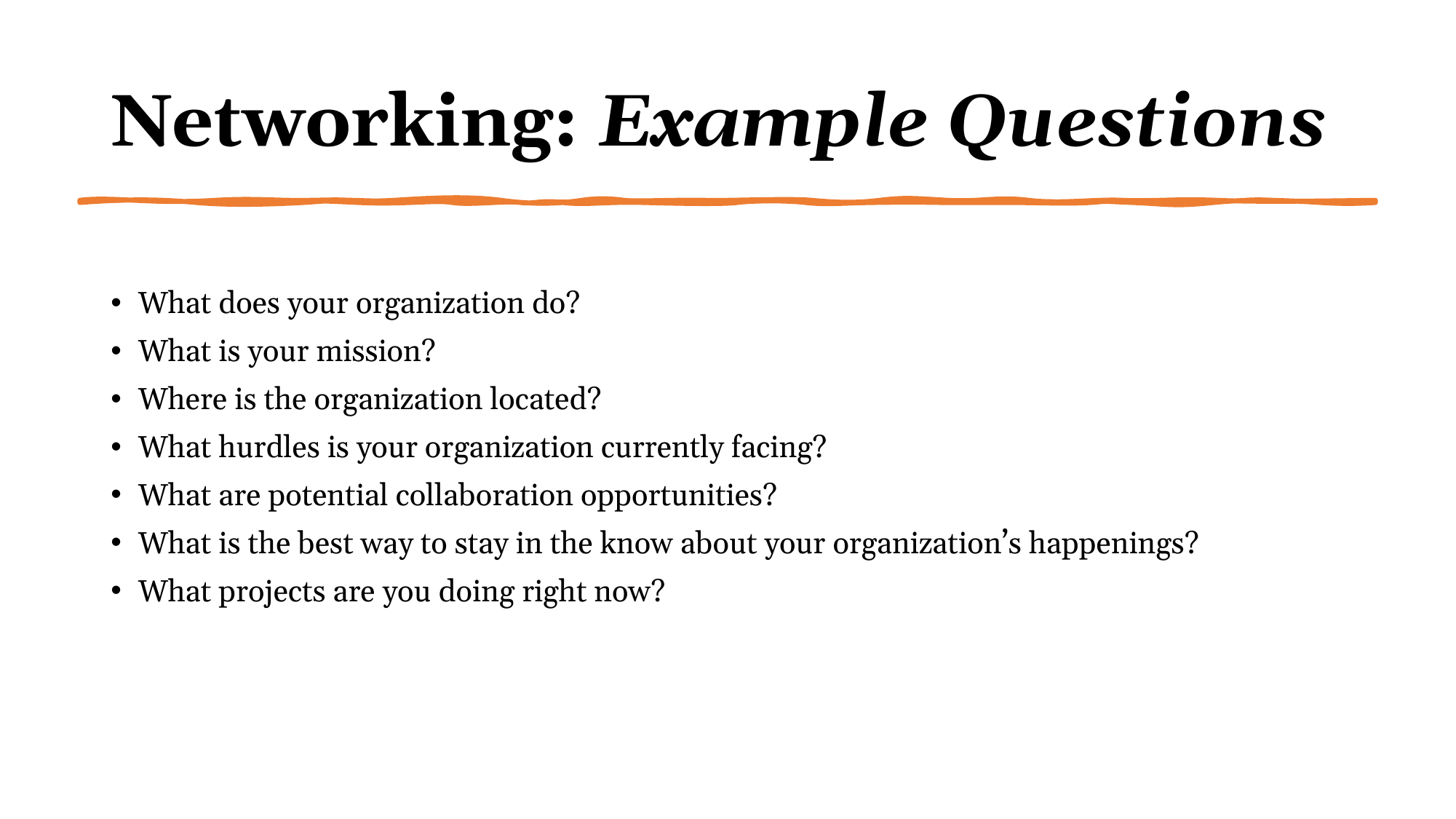

# Networking: Example Questions

What does your organization do?
What is your mission?
Where is the organization located?
What hurdles is your organization currently facing?
What are potential collaboration opportunities?
What is the best way to stay in the know about your organization’s happenings?
What projects are you doing right now?